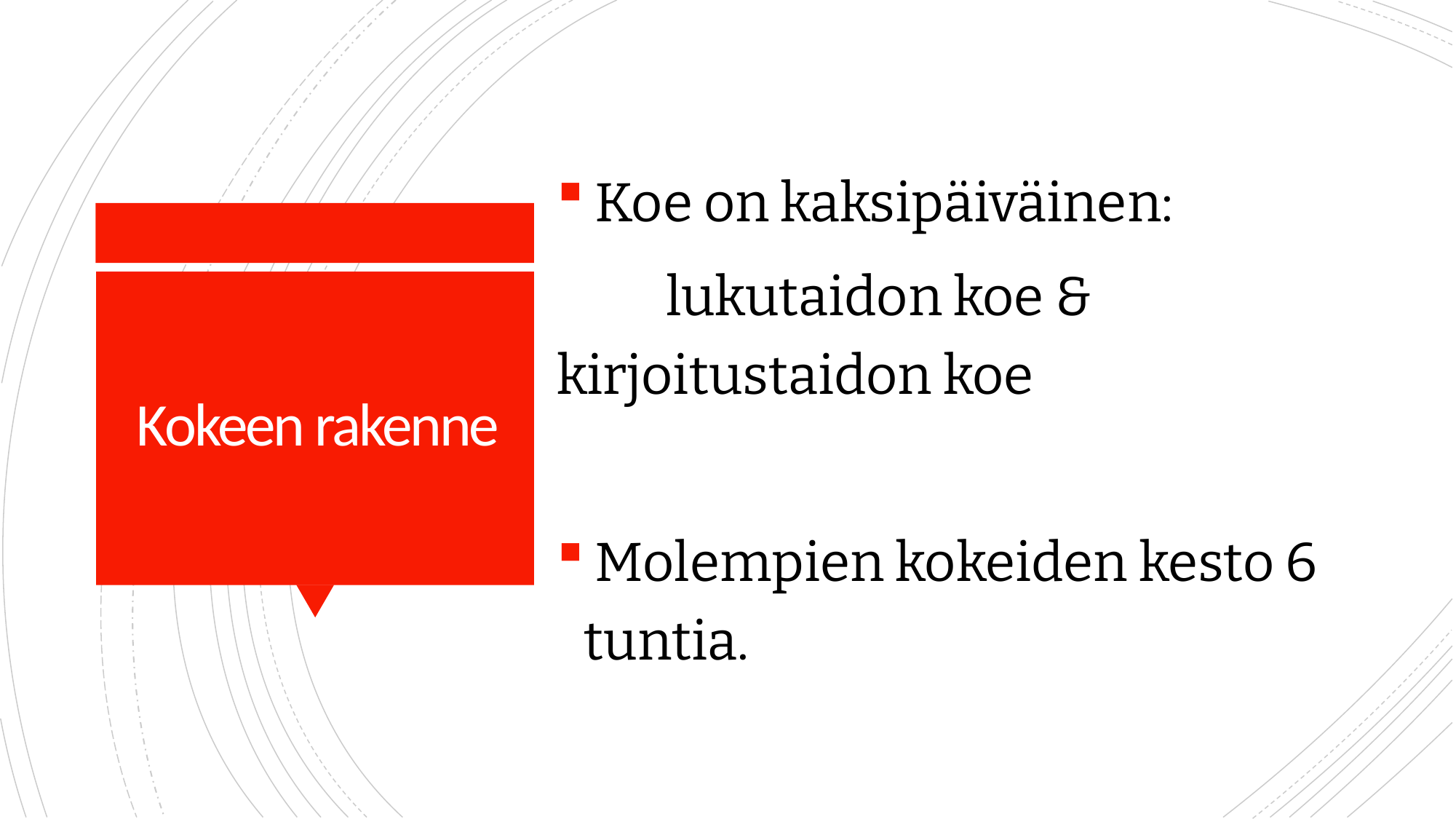

Koe on kaksipäiväinen:
	lukutaidon koe & 	kirjoitustaidon koe

 Molempien kokeiden kesto 6 tuntia.
# Kokeen rakenne